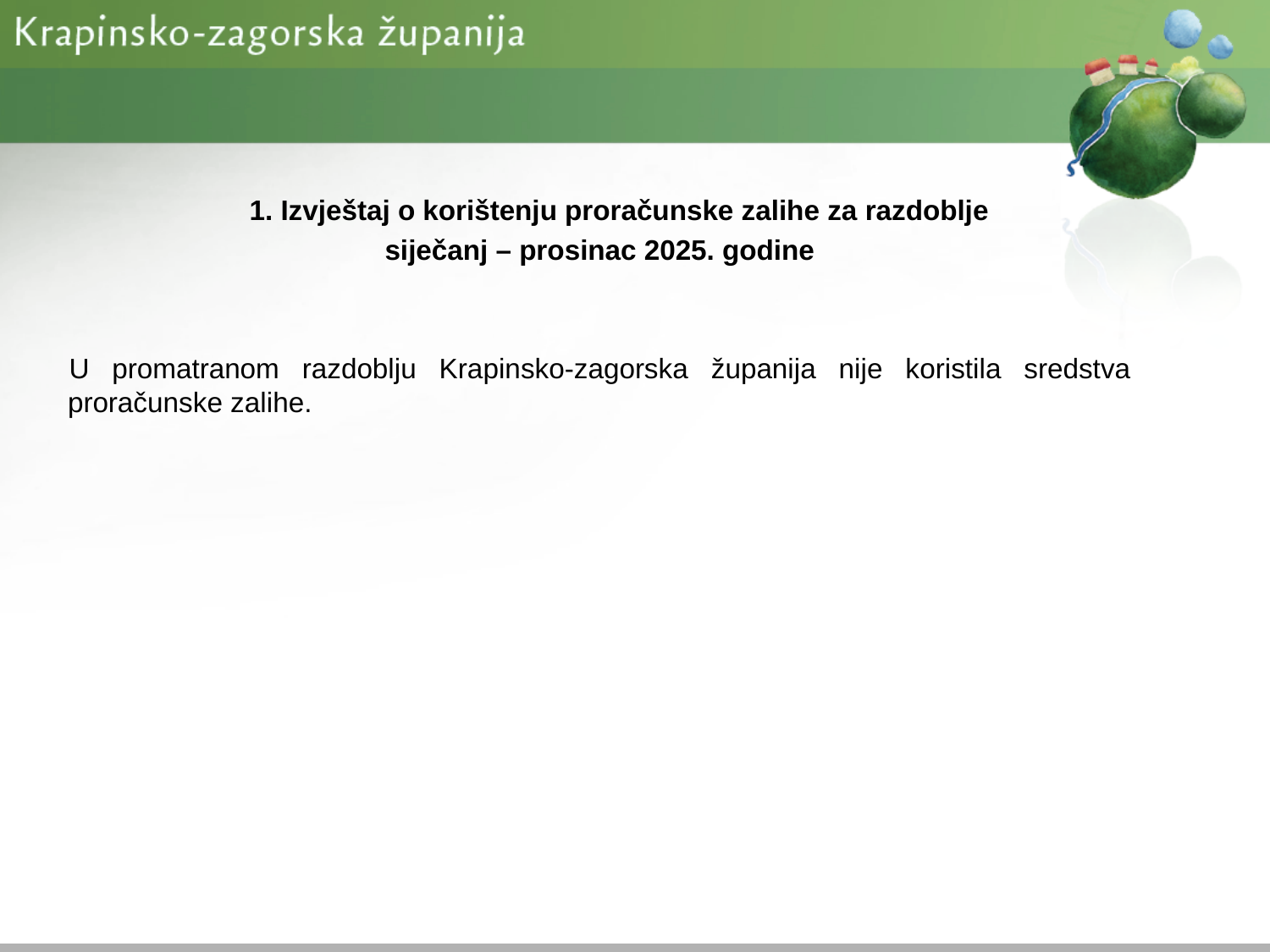

1. Izvještaj o korištenju proračunske zalihe za razdoblje
siječanj – prosinac 2025. godine

U promatranom razdoblju Krapinsko-zagorska županija nije koristila sredstva proračunske zalihe.